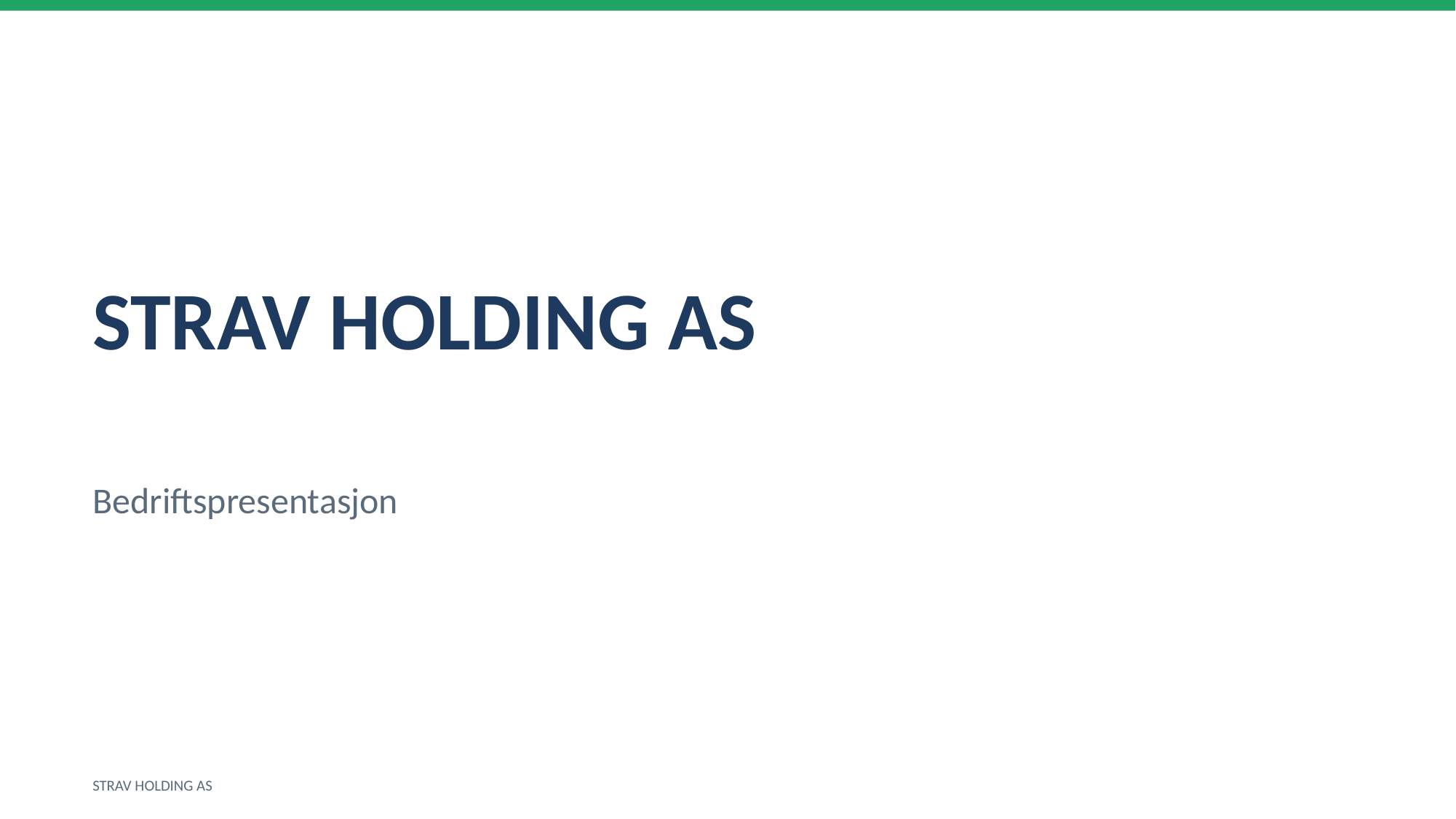

STRAV HOLDING AS
Bedriftspresentasjon
STRAV HOLDING AS